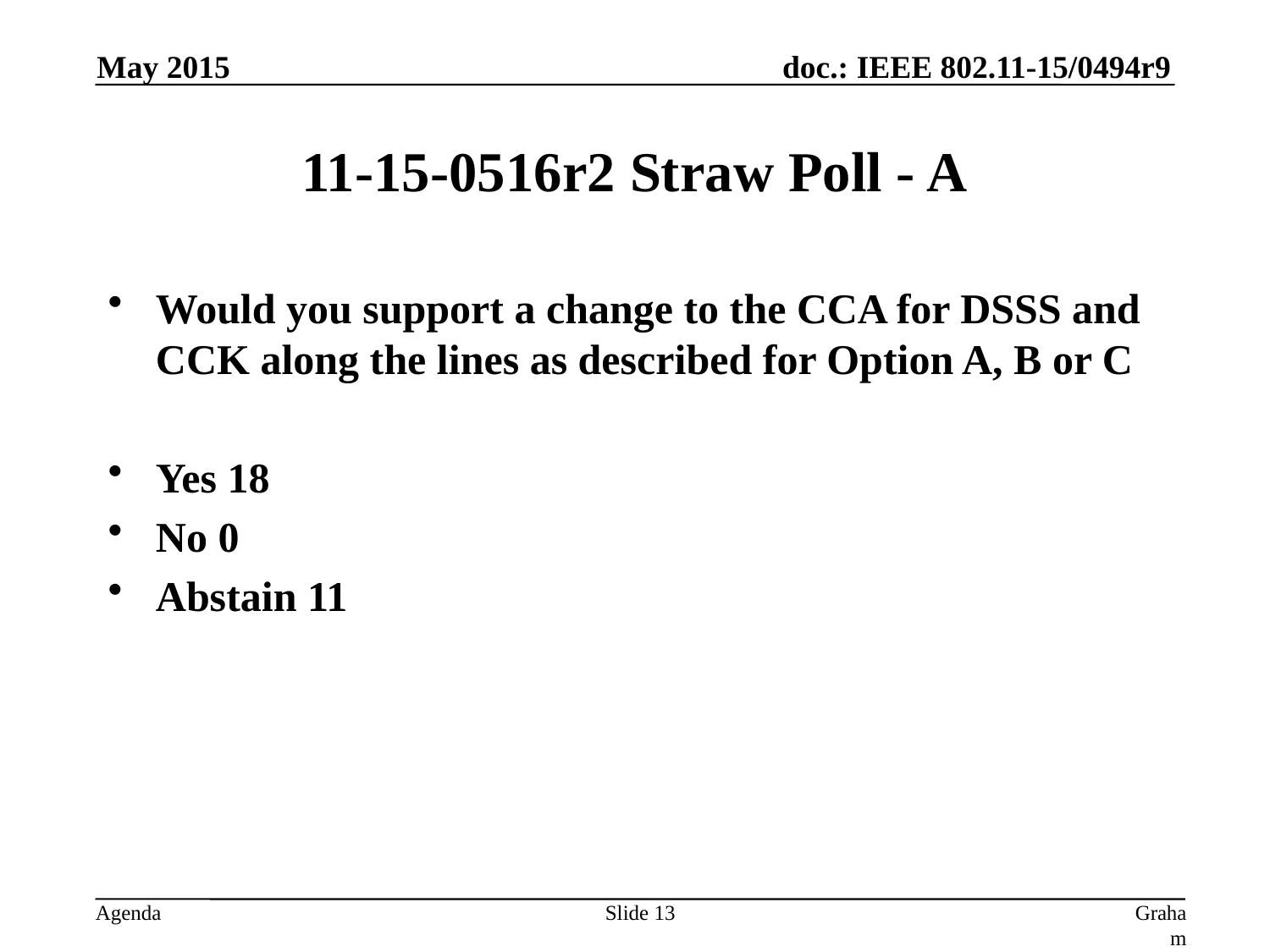

May 2015
# 11-15-0516r2 Straw Poll - A
Would you support a change to the CCA for DSSS and CCK along the lines as described for Option A, B or C

Yes 18
No 0
Abstain 11
Slide 13
Graham Smith, SR Technologies